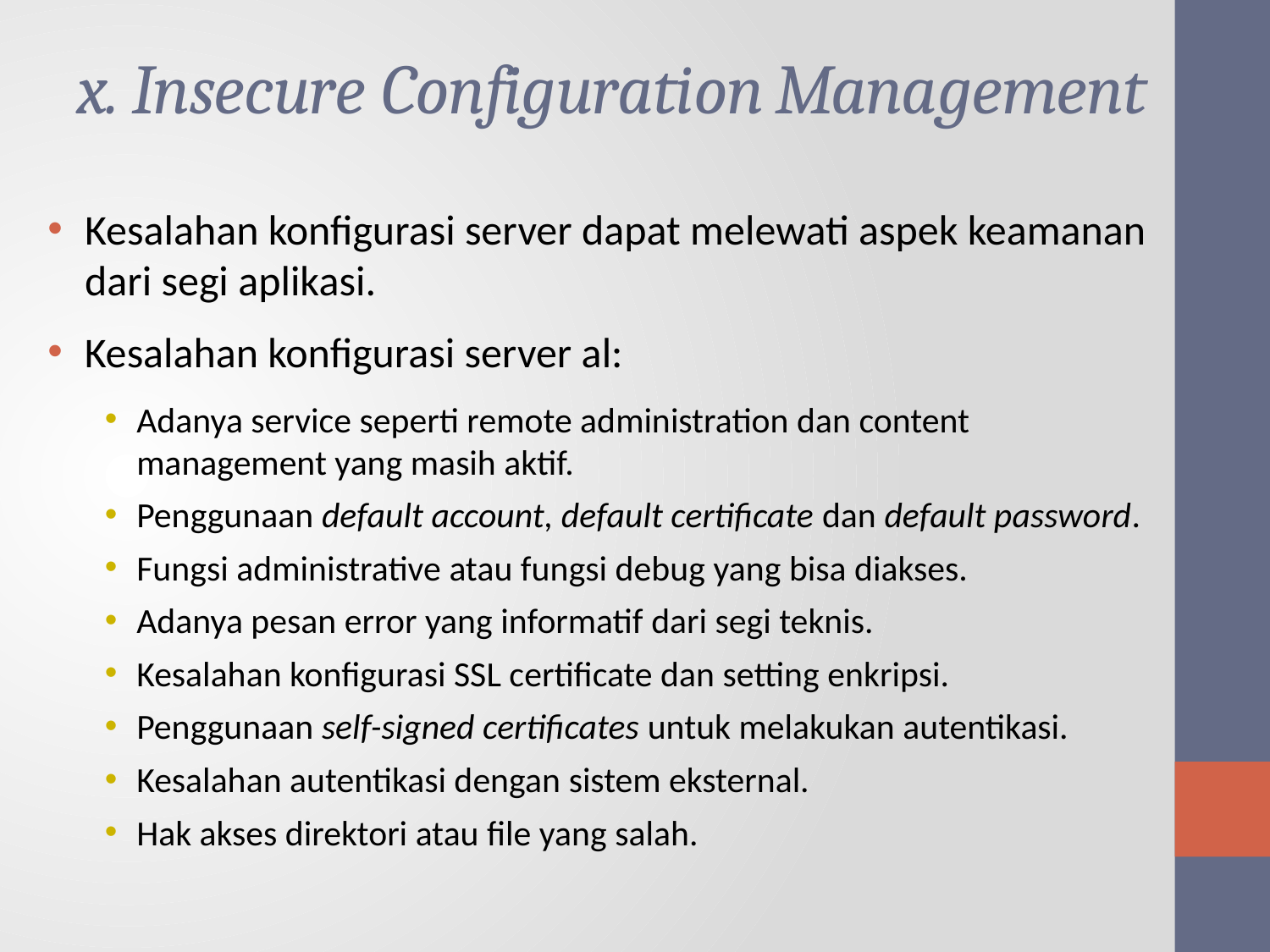

# x. Insecure Configuration Management
Kesalahan konfigurasi server dapat melewati aspek keamanan dari segi aplikasi.
Kesalahan konfigurasi server al:
Adanya service seperti remote administration dan content management yang masih aktif.
Penggunaan default account, default certificate dan default password.
Fungsi administrative atau fungsi debug yang bisa diakses.
Adanya pesan error yang informatif dari segi teknis.
Kesalahan konfigurasi SSL certificate dan setting enkripsi.
Penggunaan self-signed certificates untuk melakukan autentikasi.
Kesalahan autentikasi dengan sistem eksternal.
Hak akses direktori atau file yang salah.